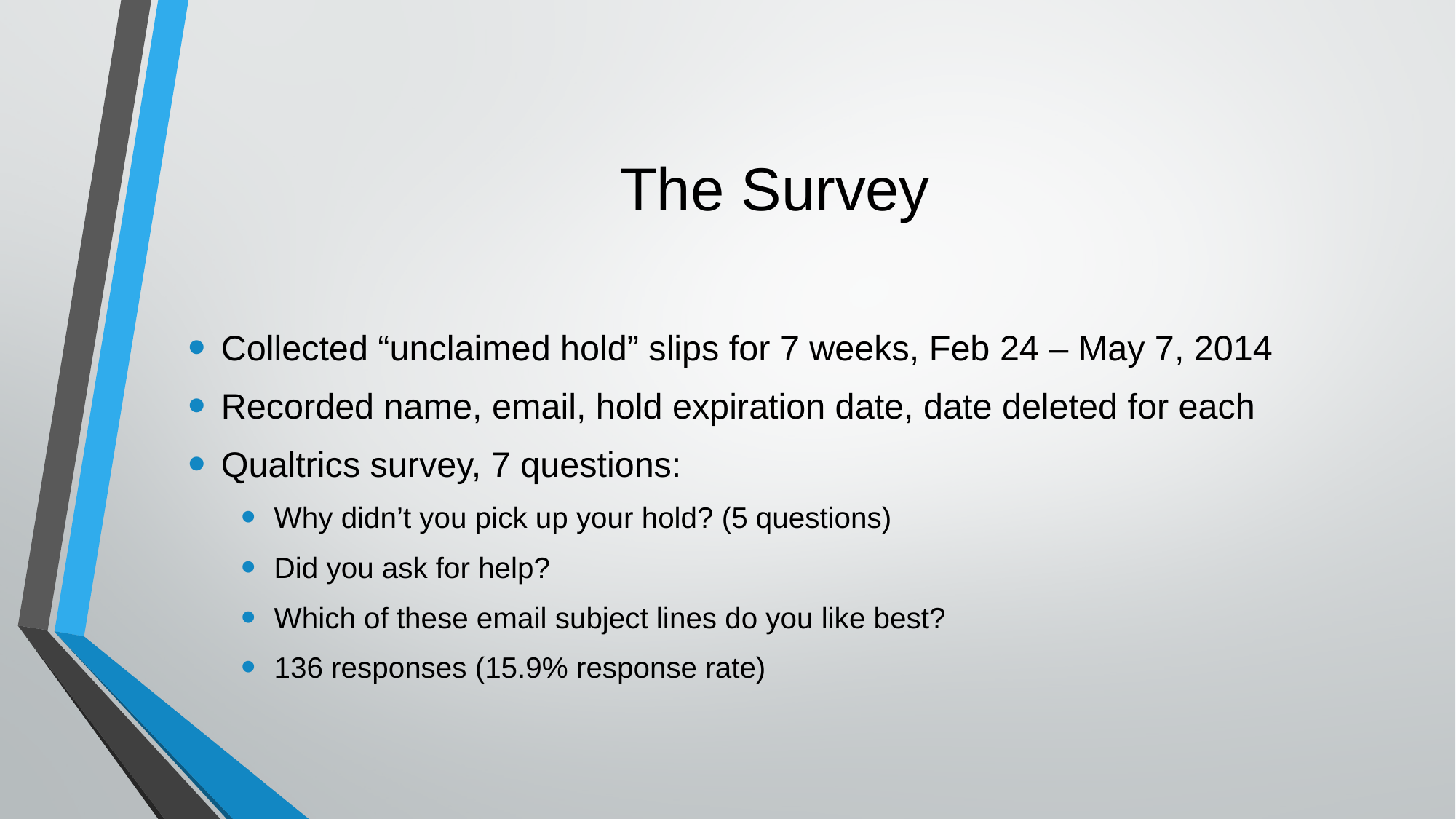

# The Survey
Collected “unclaimed hold” slips for 7 weeks, Feb 24 – May 7, 2014
Recorded name, email, hold expiration date, date deleted for each
Qualtrics survey, 7 questions:
Why didn’t you pick up your hold? (5 questions)
Did you ask for help?
Which of these email subject lines do you like best?
136 responses (15.9% response rate)